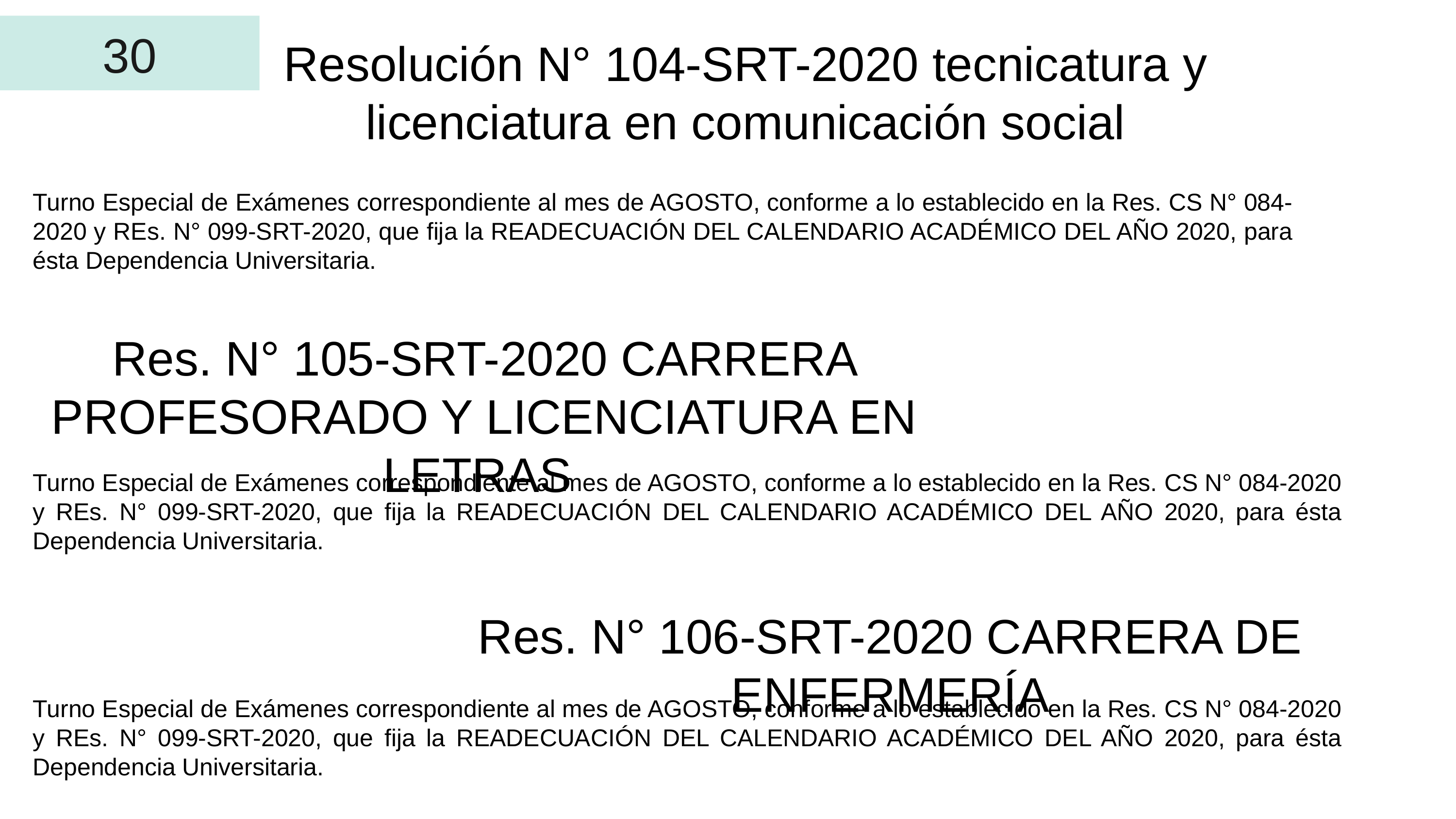

30
Resolución N° 104-SRT-2020 tecnicatura y licenciatura en comunicación social
Turno Especial de Exámenes correspondiente al mes de AGOSTO, conforme a lo establecido en la Res. CS N° 084-2020 y REs. N° 099-SRT-2020, que fija la READECUACIÓN DEL CALENDARIO ACADÉMICO DEL AÑO 2020, para ésta Dependencia Universitaria.
Res. N° 105-SRT-2020 CARRERA PROFESORADO Y LICENCIATURA EN LETRAS
Turno Especial de Exámenes correspondiente al mes de AGOSTO, conforme a lo establecido en la Res. CS N° 084-2020 y REs. N° 099-SRT-2020, que fija la READECUACIÓN DEL CALENDARIO ACADÉMICO DEL AÑO 2020, para ésta Dependencia Universitaria.
Res. N° 106-SRT-2020 CARRERA DE ENFERMERÍA
Turno Especial de Exámenes correspondiente al mes de AGOSTO, conforme a lo establecido en la Res. CS N° 084-2020 y REs. N° 099-SRT-2020, que fija la READECUACIÓN DEL CALENDARIO ACADÉMICO DEL AÑO 2020, para ésta Dependencia Universitaria.